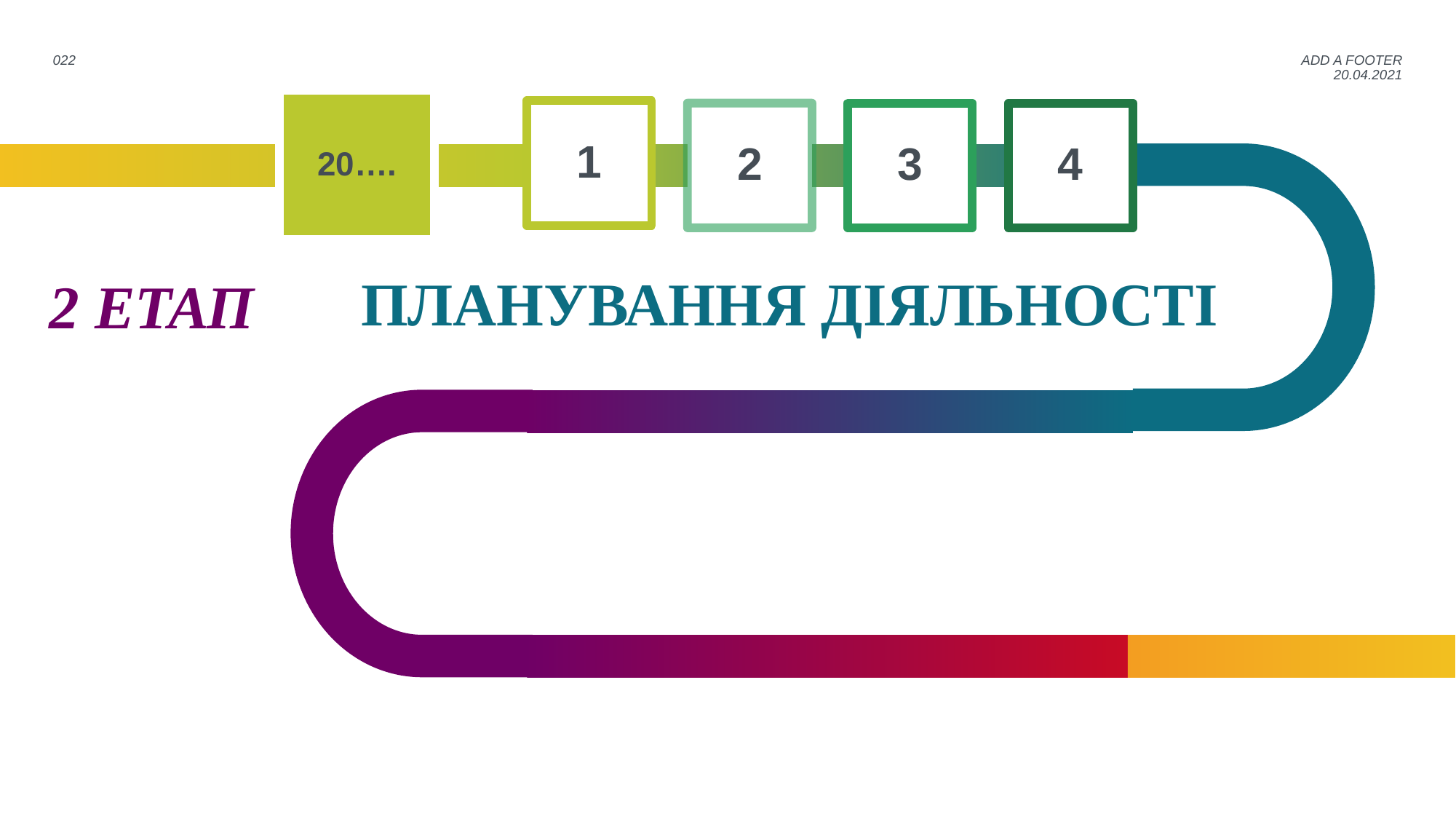

ADD A FOOTER
022
20.04.2021
20….
1
2
3
4
# ПЛАНУВАННЯ ДІЯЛЬНОСТІ
2 ЕТАП